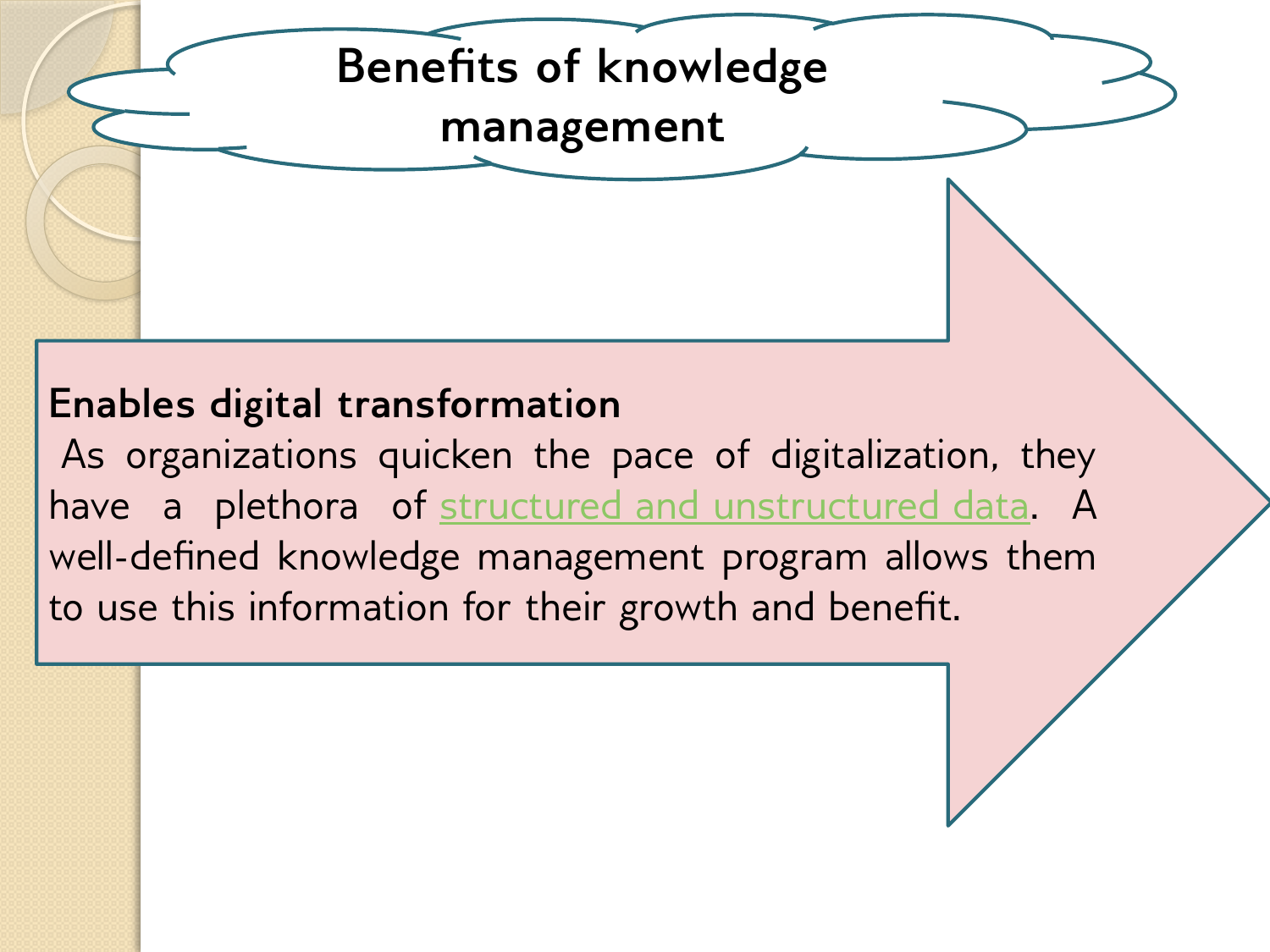

Benefits of knowledge management

Enables digital transformation
 As organizations quicken the pace of digitalization, they have a plethora of structured and unstructured data. A well-defined knowledge management program allows them to use this information for their growth and benefit.

11